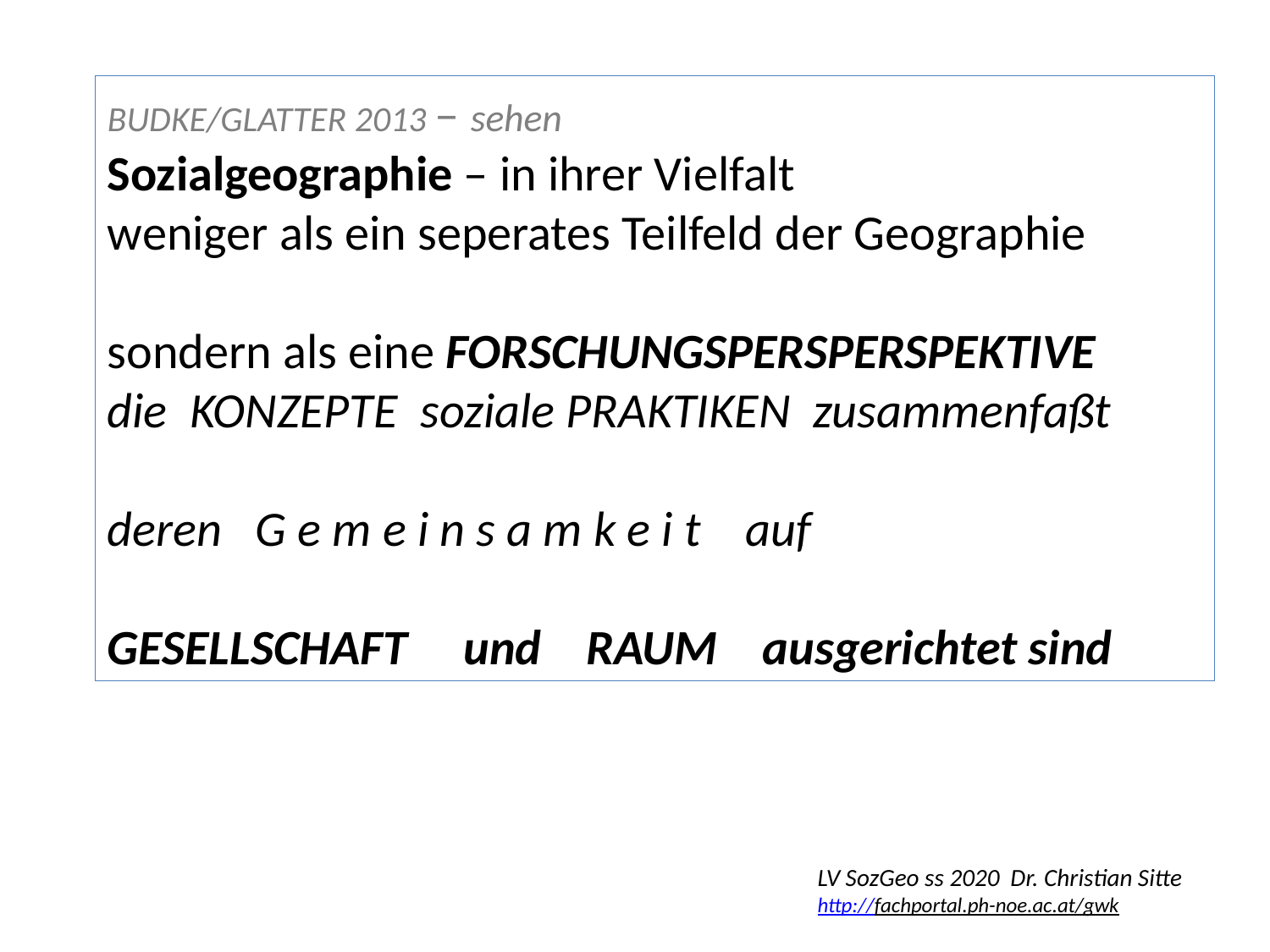

BUDKE/GLATTER 2013 – sehen
Sozialgeographie – in ihrer Vielfalt
weniger als ein seperates Teilfeld der Geographie

sondern als eine FORSCHUNGSPERSPERSPEKTIVE
die  KONZEPTE  soziale PRAKTIKEN  zusammenfaßt

deren   G e m e i n s a m k e i t    auf

GESELLSCHAFT     und    RAUM    ausgerichtet sind
LV SozGeo ss 2020  Dr. Christian Sitte
http://fachportal.ph-noe.ac.at/gwk